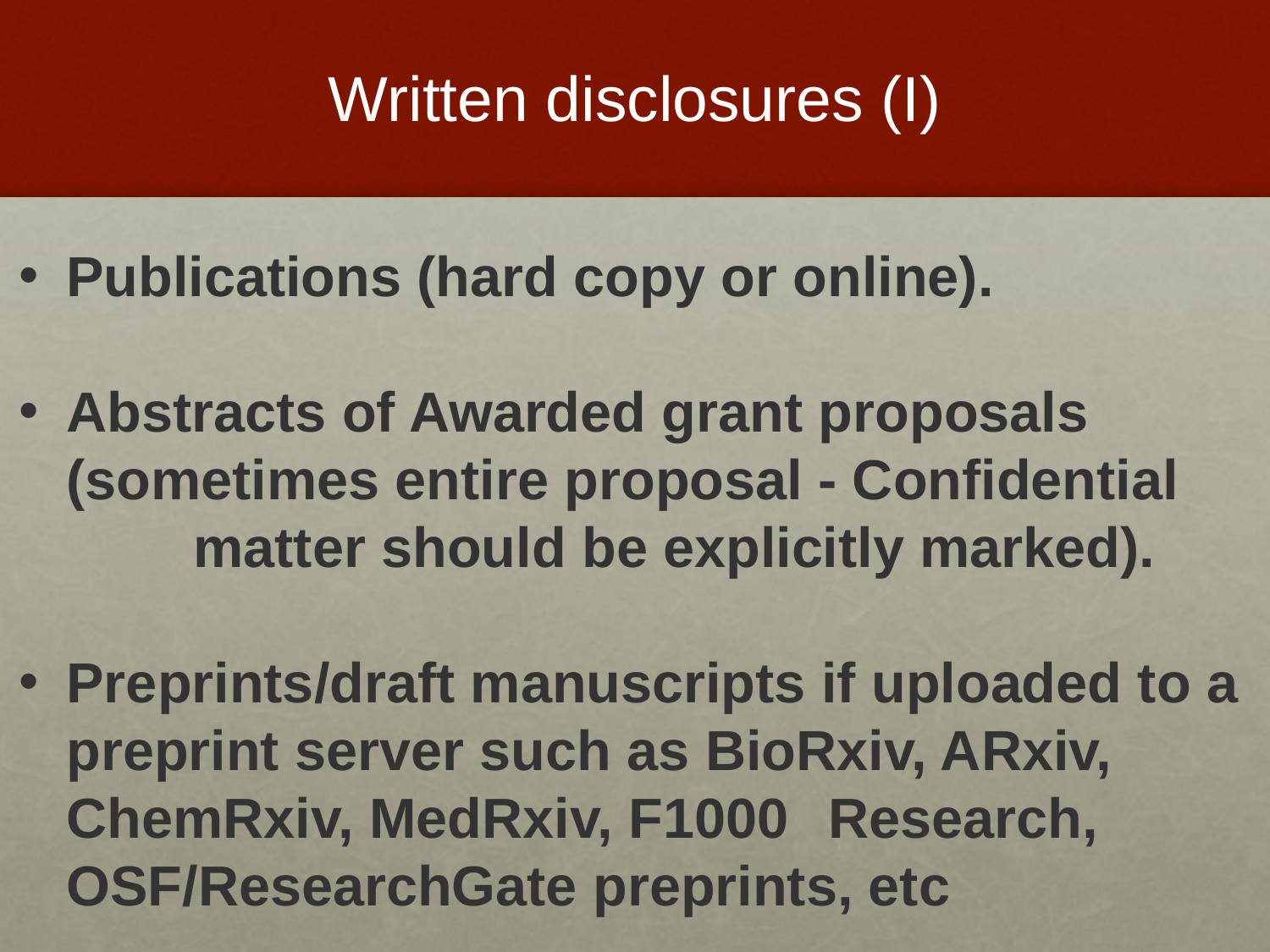

# Written disclosures (I)

Publications (hard copy or online).

Abstracts of Awarded grant proposals (sometimes entire proposal - Confidential 	  	matter should be explicitly marked).

Preprints/draft manuscripts if uploaded to a preprint server such as BioRxiv, ARxiv, ChemRxiv, MedRxiv, F1000 	Research, OSF/ResearchGate preprints, etc